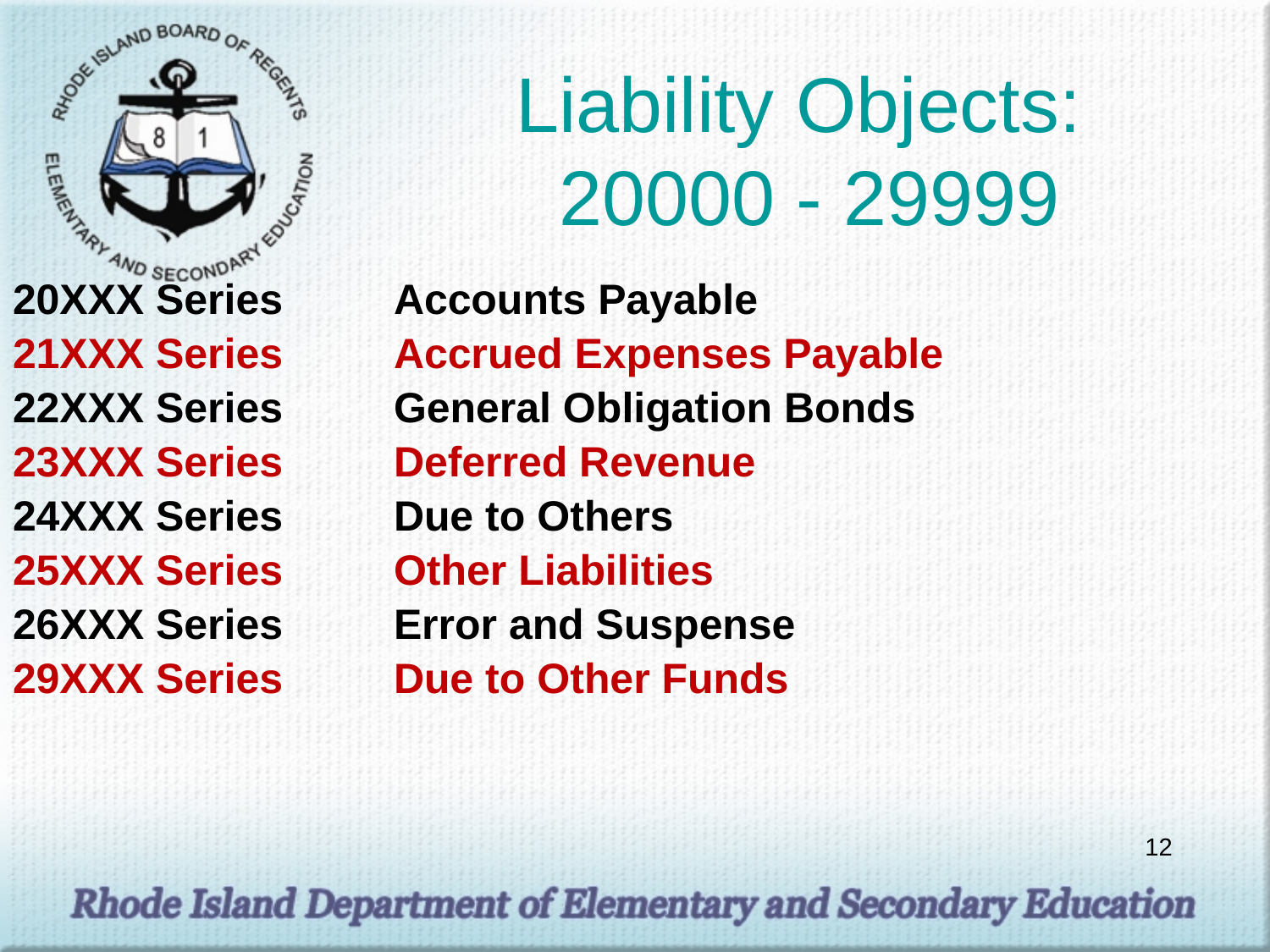

# Liability Objects: 20000 - 29999

20XXX Series 	Accounts Payable
21XXX Series	Accrued Expenses Payable
22XXX Series	General Obligation Bonds
23XXX Series	Deferred Revenue
24XXX Series	Due to Others
25XXX Series	Other Liabilities
26XXX Series	Error and Suspense
29XXX Series	Due to Other Funds

12